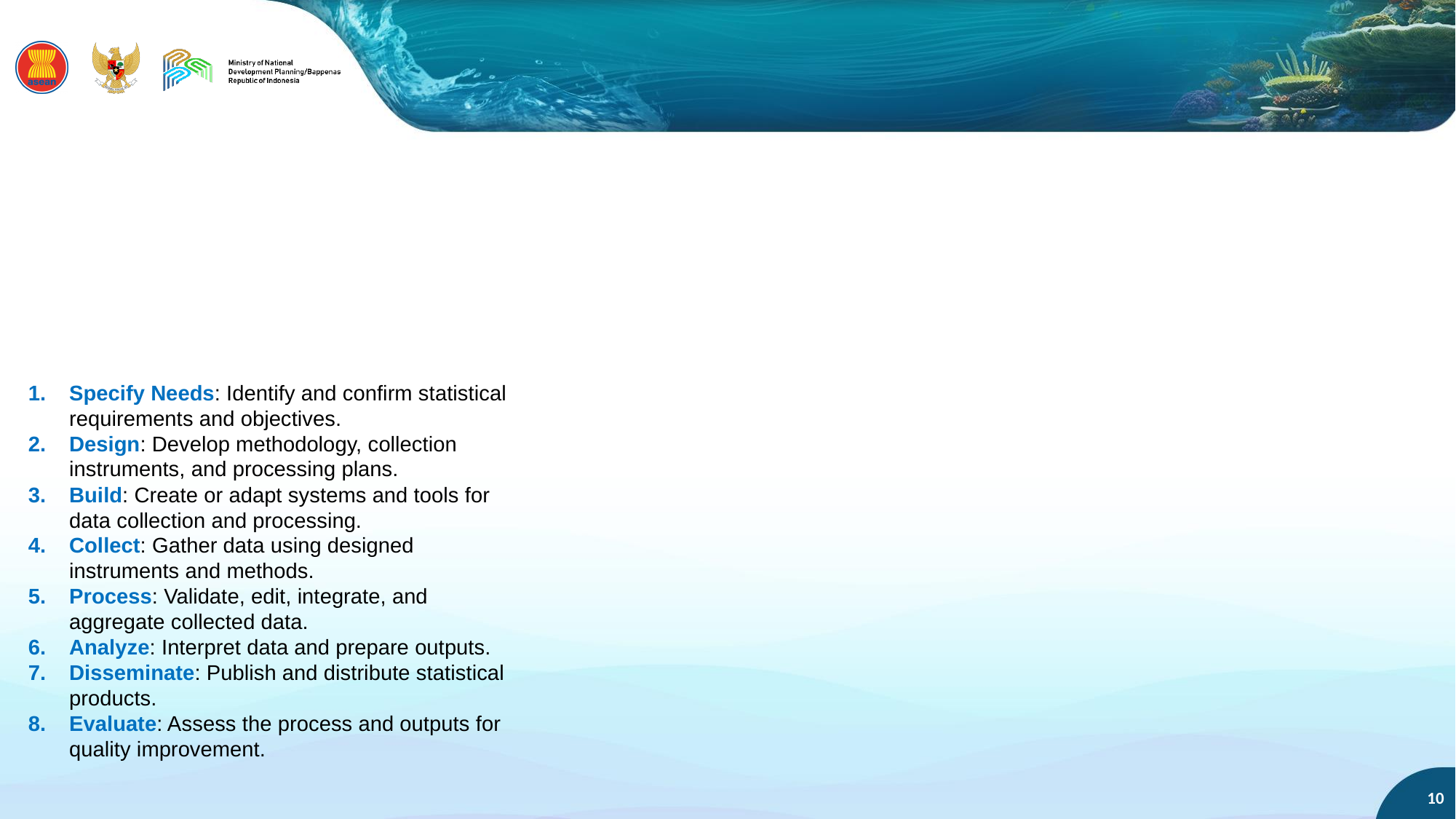

#
Specify Needs: Identify and confirm statistical requirements and objectives.
Design: Develop methodology, collection instruments, and processing plans.
Build: Create or adapt systems and tools for data collection and processing.
Collect: Gather data using designed instruments and methods.
Process: Validate, edit, integrate, and aggregate collected data.
Analyze: Interpret data and prepare outputs.
Disseminate: Publish and distribute statistical products.
Evaluate: Assess the process and outputs for quality improvement.
10